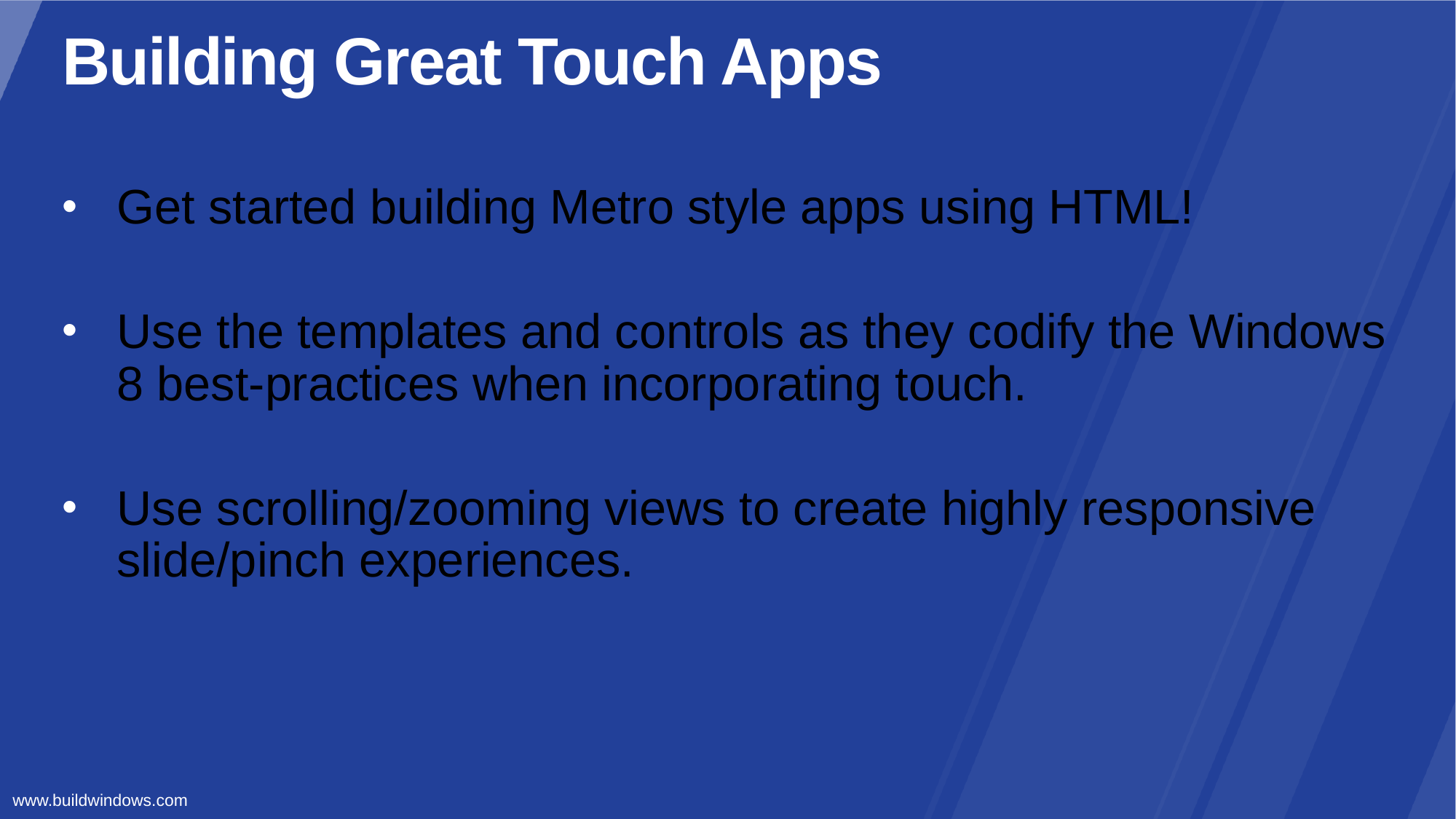

# Building Great Touch Apps
Get started building Metro style apps using HTML!

Use the templates and controls as they codify the Windows 8 best-practices when incorporating touch.

Use scrolling/zooming views to create highly responsive slide/pinch experiences.